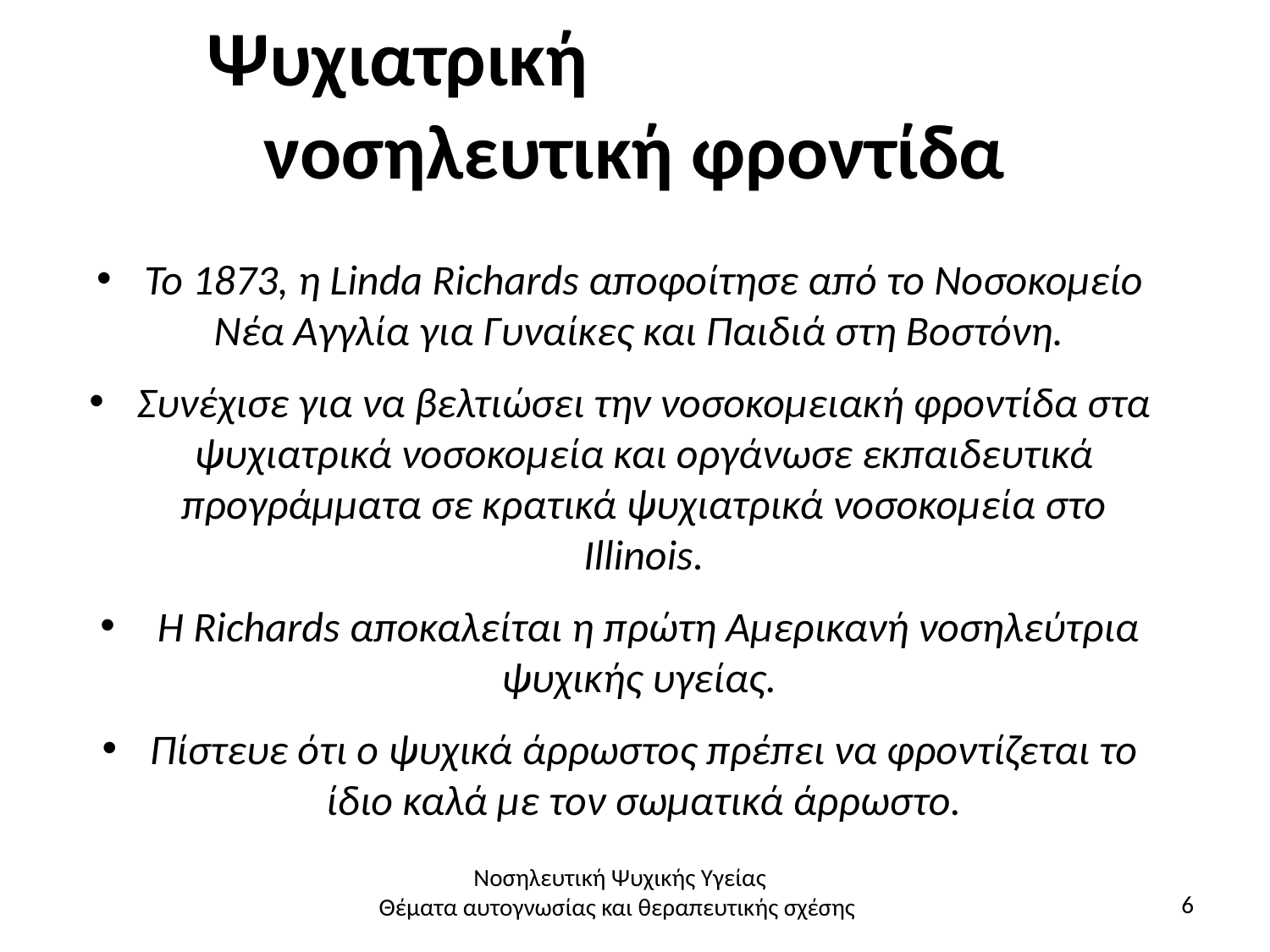

# Ψυχιατρική                            νοσηλευτική φροντίδα
Το 1873, η Linda Richards αποφοίτησε από το Νοσοκομείο Νέα Αγγλία για Γυναίκες και Παιδιά στη Βοστόνη.
Συνέχισε για να βελτιώσει την νοσοκομειακή φροντίδα στα ψυχιατρικά νοσοκομεία και οργάνωσε εκπαιδευτικά προγράμματα σε κρατικά ψυχιατρικά νοσοκομεία στο Illinois.
 H Richards αποκαλείται η πρώτη Αμερικανή νοσηλεύτρια ψυχικής υγείας.
Πίστευε ότι ο ψυχικά άρρωστος πρέπει να φροντίζεται το ίδιο καλά με τον σωματικά άρρωστο.
Νοσηλευτική Ψυχικής Υγείας
Θέματα αυτογνωσίας και θεραπευτικής σχέσης
6